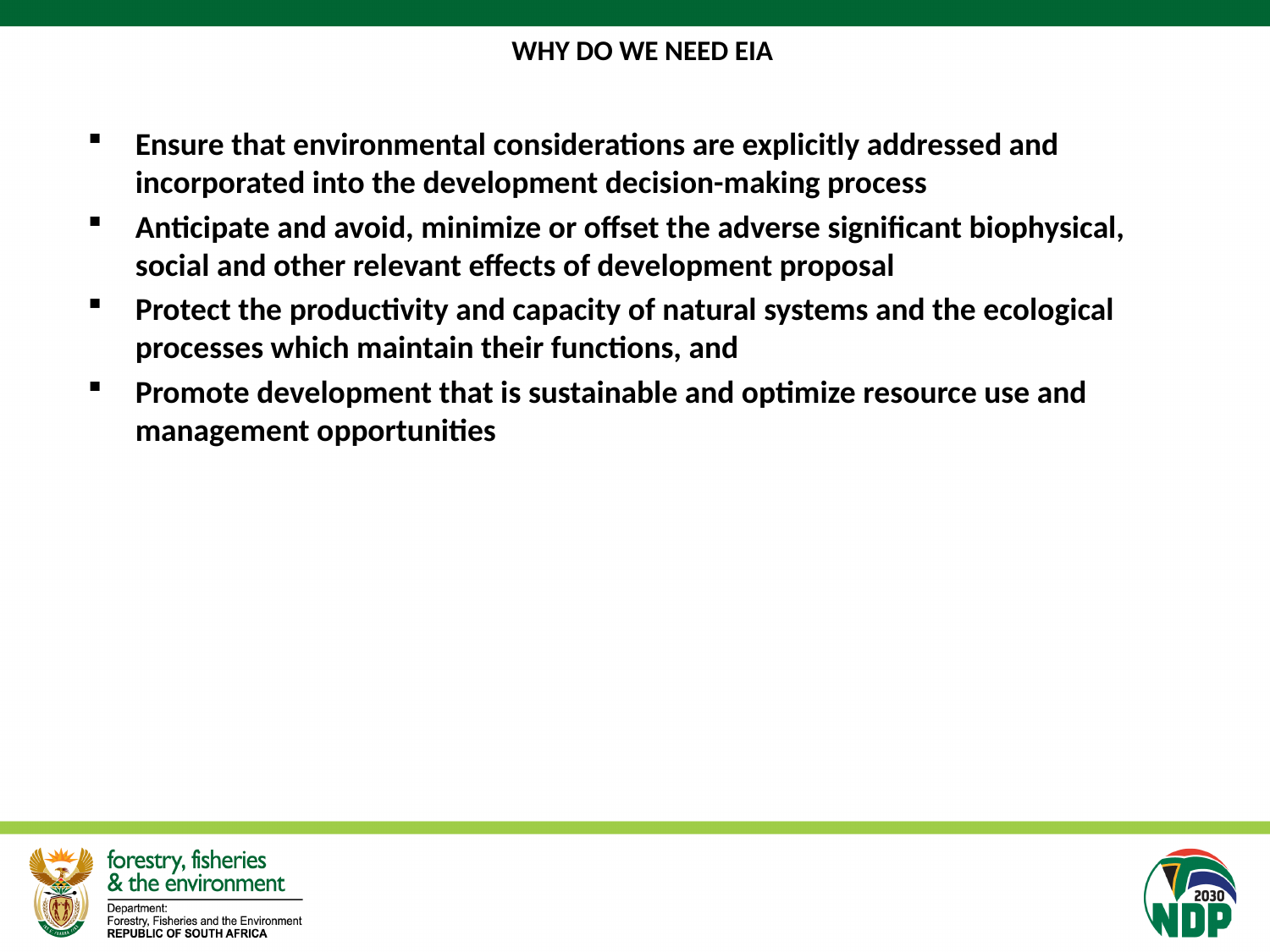

# WHY DO WE NEED EIA

Ensure that environmental considerations are explicitly addressed and incorporated into the development decision-making process
Anticipate and avoid, minimize or offset the adverse significant biophysical, social and other relevant effects of development proposal
Protect the productivity and capacity of natural systems and the ecological processes which maintain their functions, and
Promote development that is sustainable and optimize resource use and management opportunities